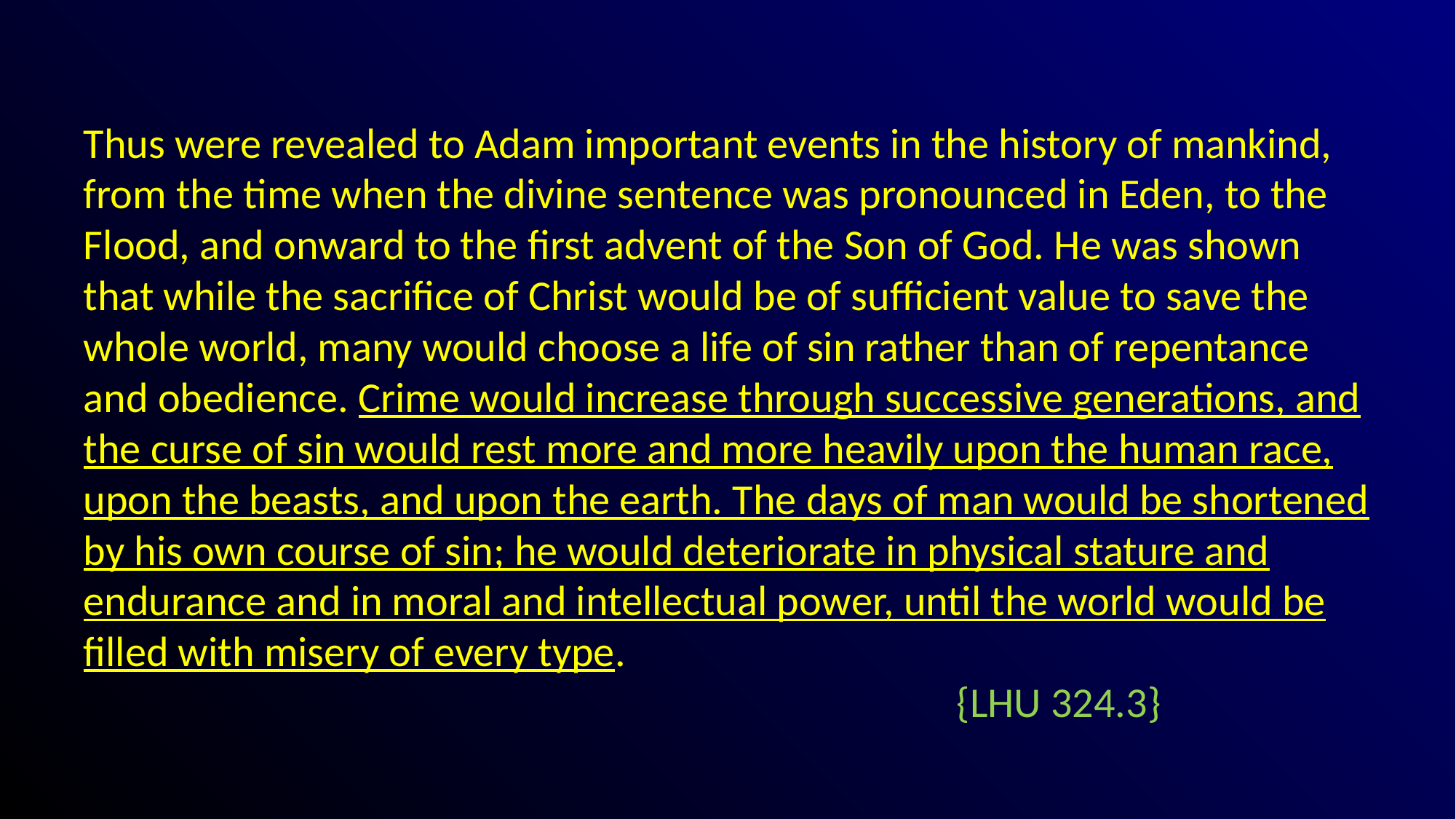

#
Thus were revealed to Adam important events in the history of mankind, from the time when the divine sentence was pronounced in Eden, to the Flood, and onward to the first advent of the Son of God. He was shown that while the sacrifice of Christ would be of sufficient value to save the whole world, many would choose a life of sin rather than of repentance and obedience. Crime would increase through successive generations, and the curse of sin would rest more and more heavily upon the human race, upon the beasts, and upon the earth. The days of man would be shortened by his own course of sin; he would deteriorate in physical stature and endurance and in moral and intellectual power, until the world would be filled with misery of every type. 														{LHU 324.3}